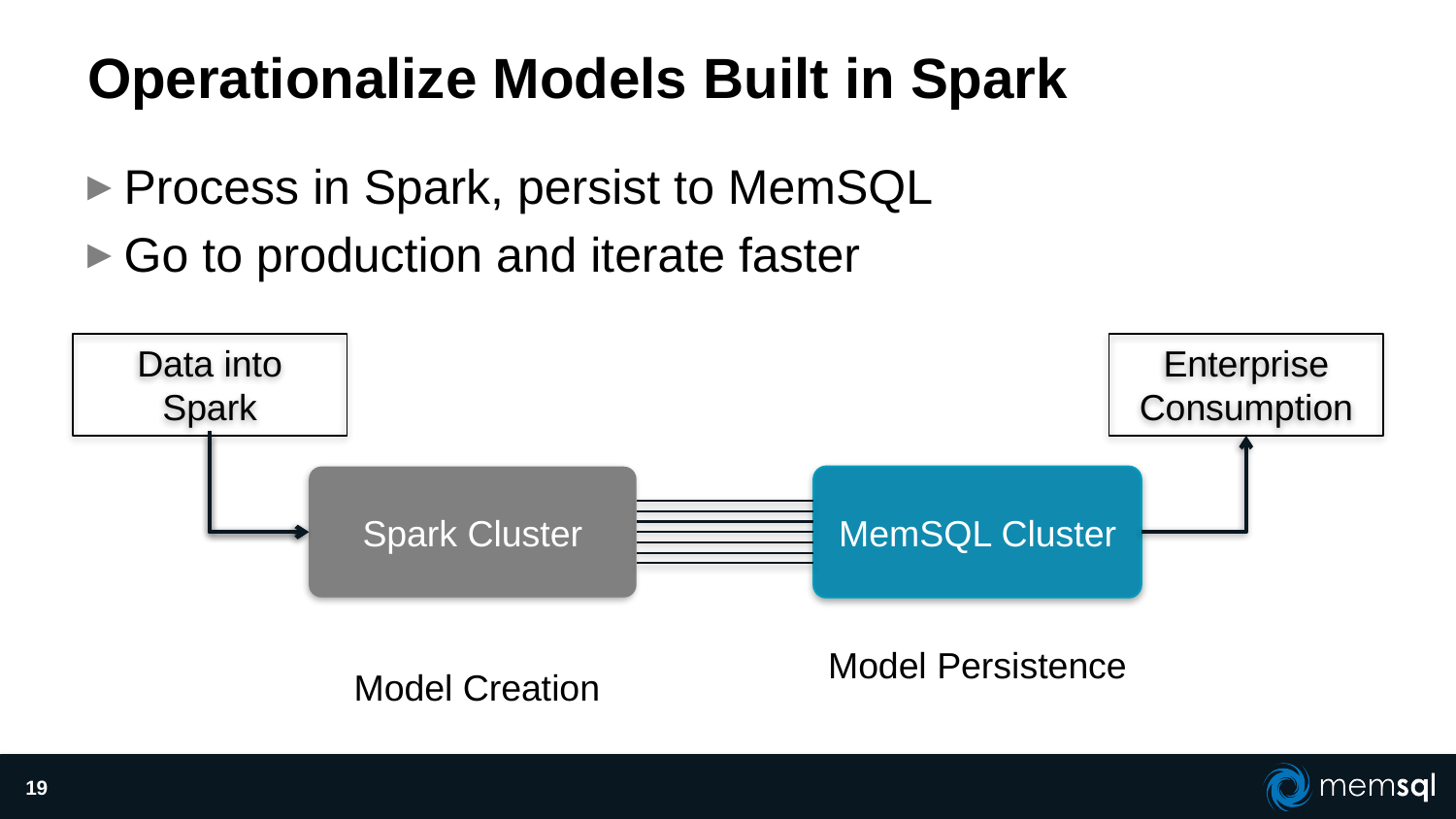

# Operationalize Models Built in Spark
Process in Spark, persist to MemSQL
Go to production and iterate faster
Data into Spark
Enterprise Consumption
Spark Cluster
MemSQL Cluster
Model Persistence
Model Creation
19